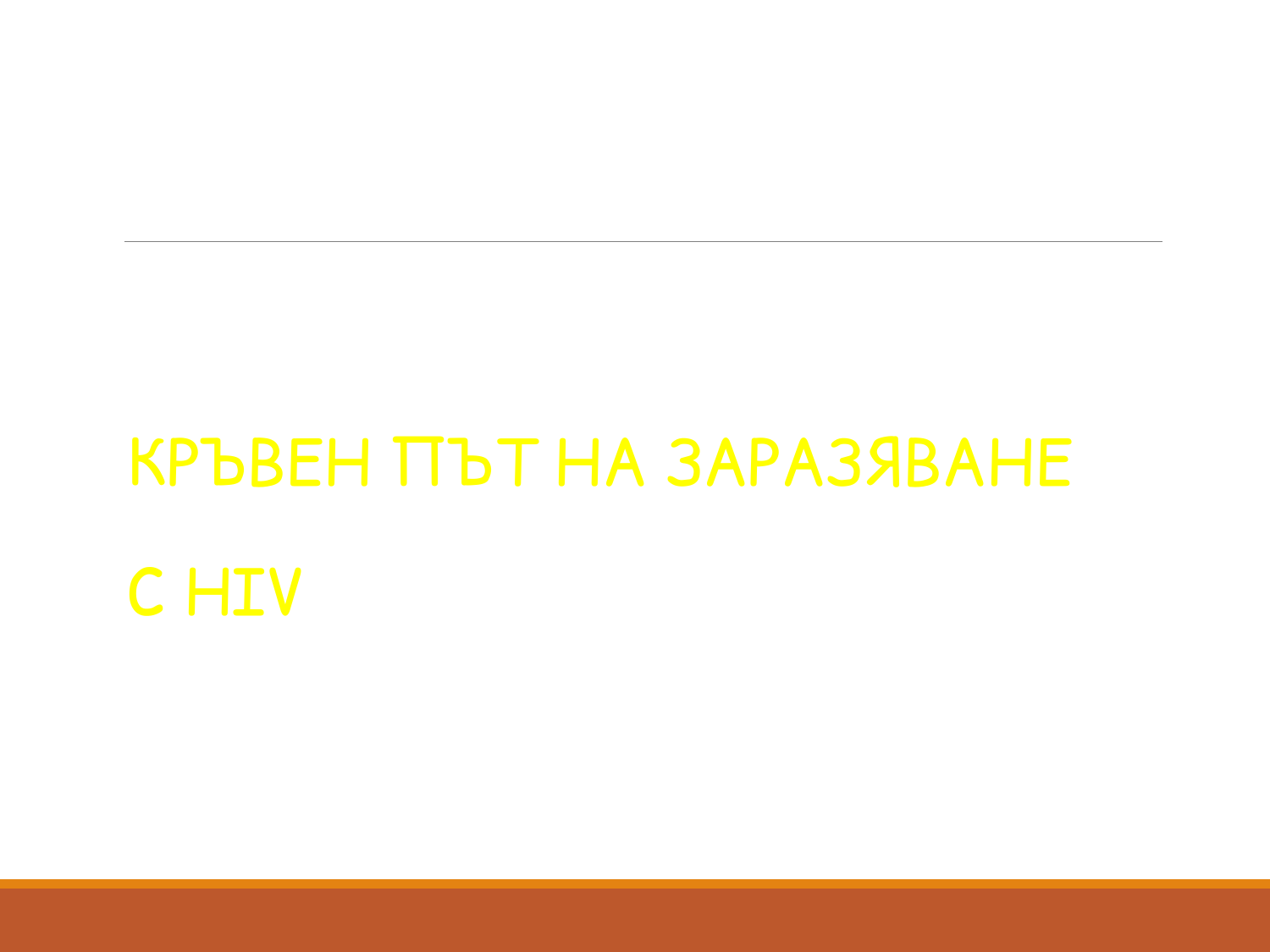

# КРЪВЕН ПЪТ НА ЗАРАЗЯВАНЕ С HIV